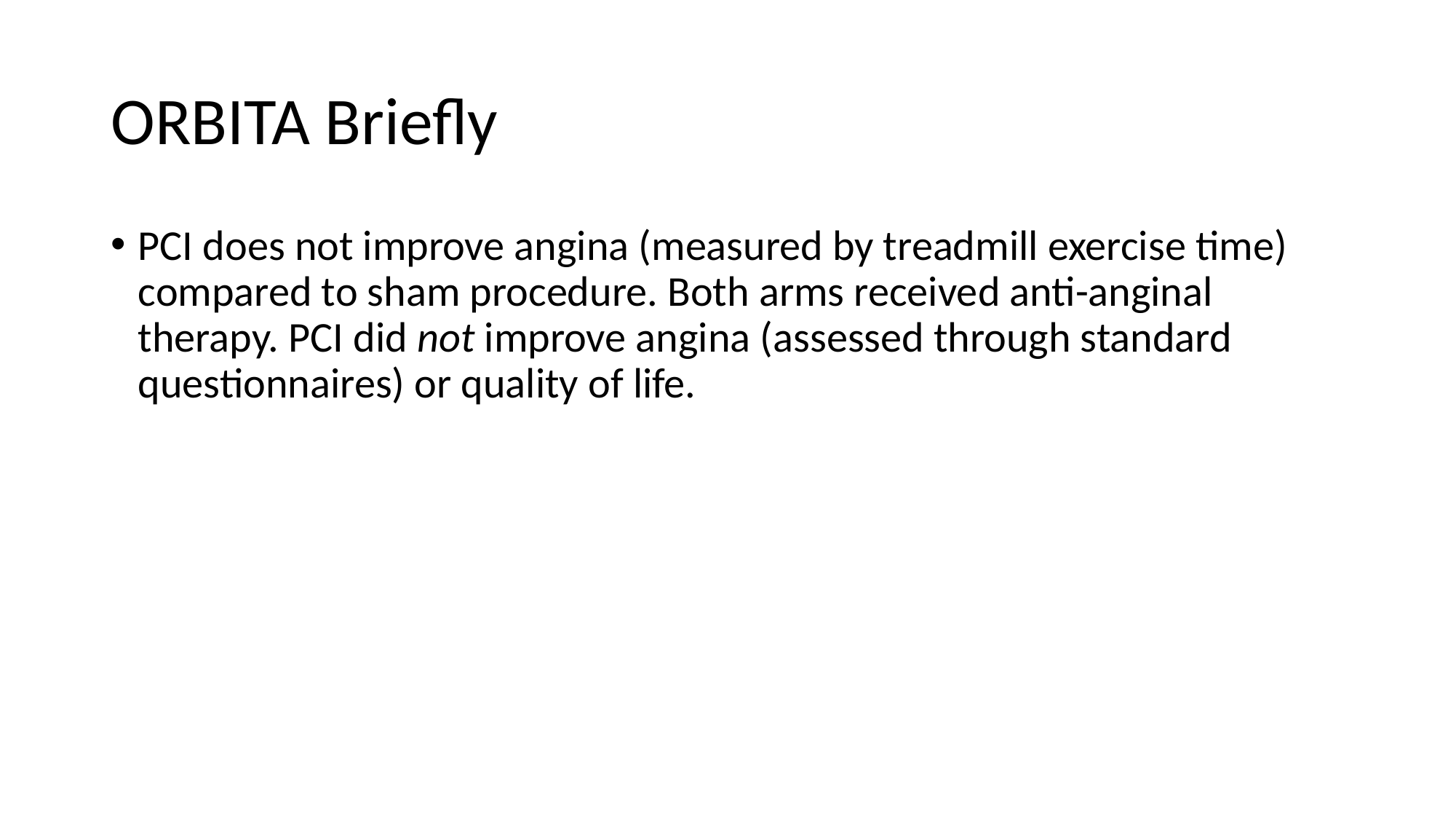

# ORBITA Briefly
PCI does not improve angina (measured by treadmill exercise time) compared to sham procedure. Both arms received anti-anginal therapy. PCI did not improve angina (assessed through standard questionnaires) or quality of life.